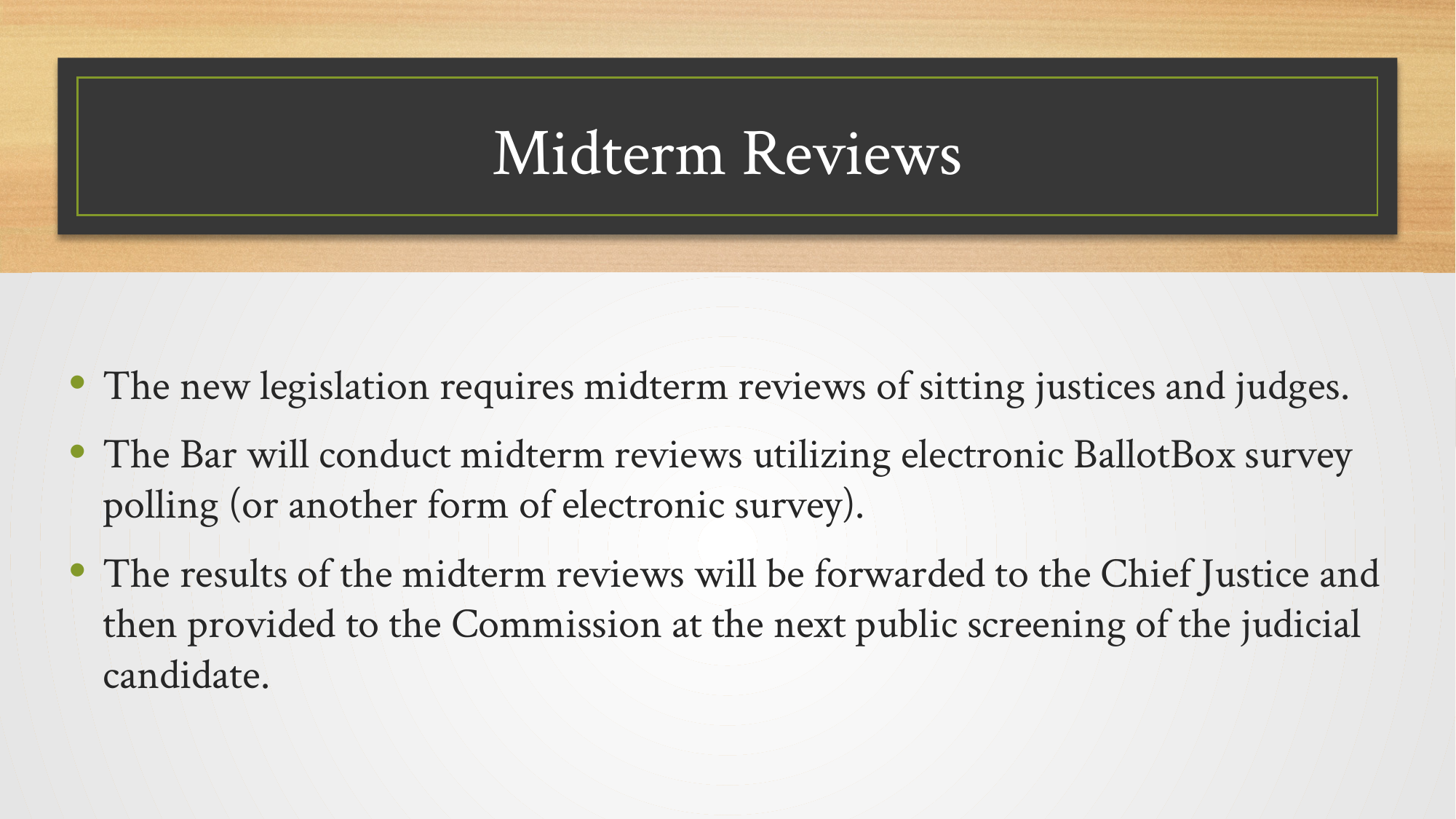

# Midterm Reviews

The new legislation requires midterm reviews of sitting justices and judges.
The Bar will conduct midterm reviews utilizing electronic BallotBox survey polling (or another form of electronic survey).
The results of the midterm reviews will be forwarded to the Chief Justice and then provided to the Commission at the next public screening of the judicial candidate.